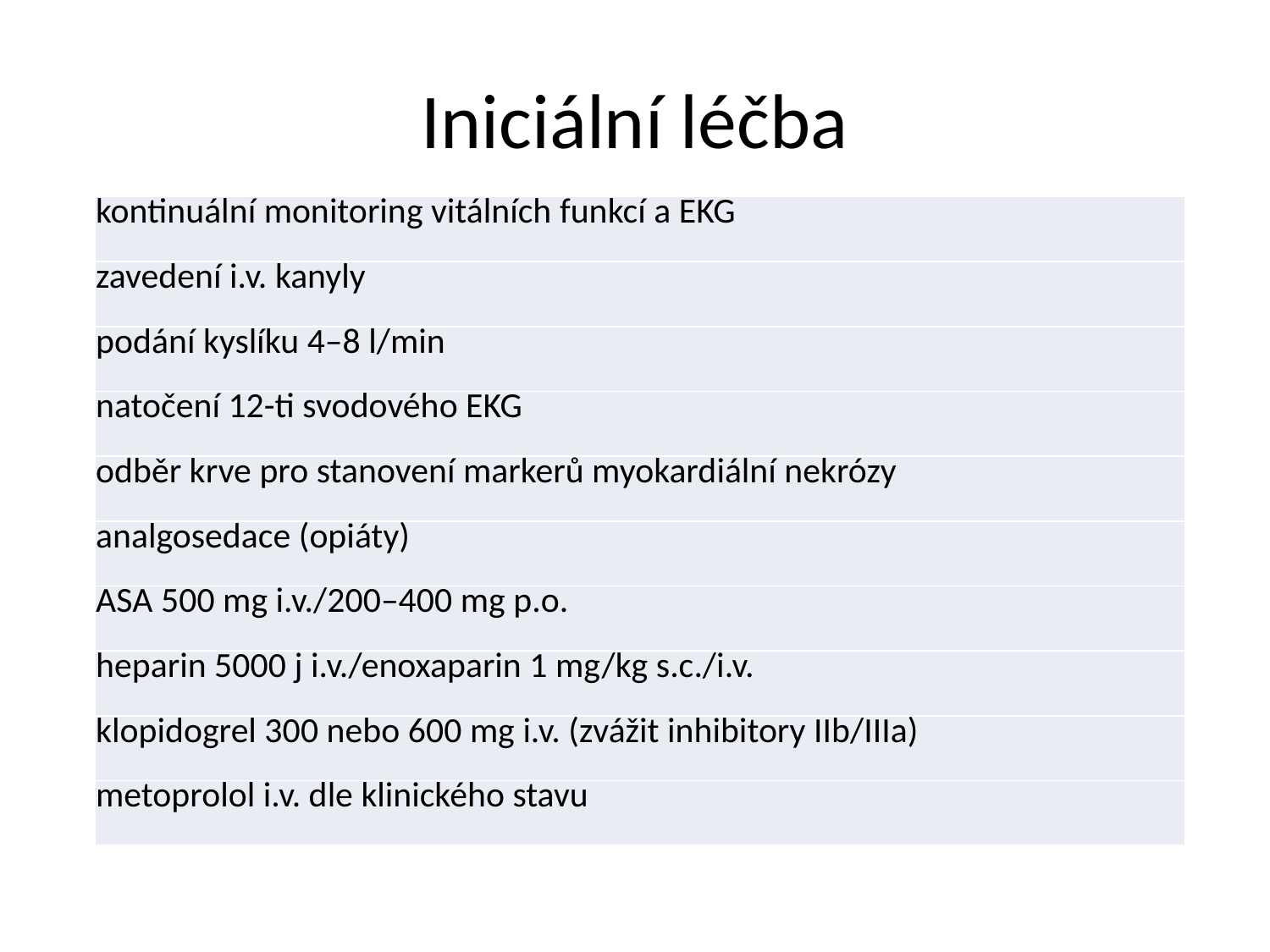

# Iniciální léčba
| kontinuální monitoring vitálních funkcí a EKG |
| --- |
| zavedení i.v. kanyly |
| podání kyslíku 4–8 l/min |
| natočení 12-ti svodového EKG |
| odběr krve pro stanovení markerů myokardiální nekrózy |
| analgosedace (opiáty) |
| ASA 500 mg i.v./200–400 mg p.o. |
| heparin 5000 j i.v./enoxaparin 1 mg/kg s.c./i.v. |
| klopidogrel 300 nebo 600 mg i.v. (zvážit inhibitory IIb/IIIa) |
| metoprolol i.v. dle klinického stavu |